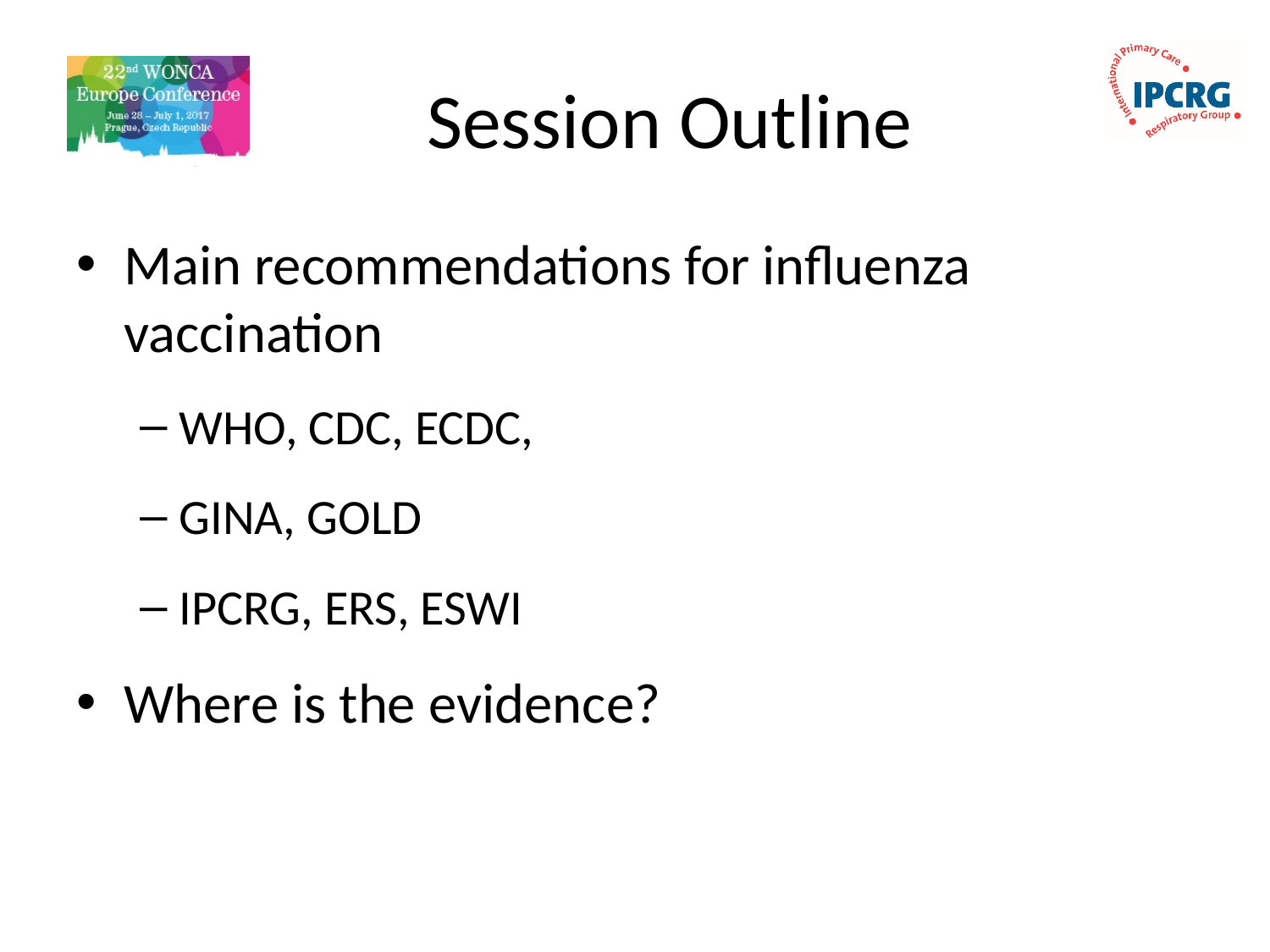

# Session Outline
Main recommendations for influenza vaccination
WHO, CDC, ECDC,
GINA, GOLD
IPCRG, ERS, ESWI
Where is the evidence?